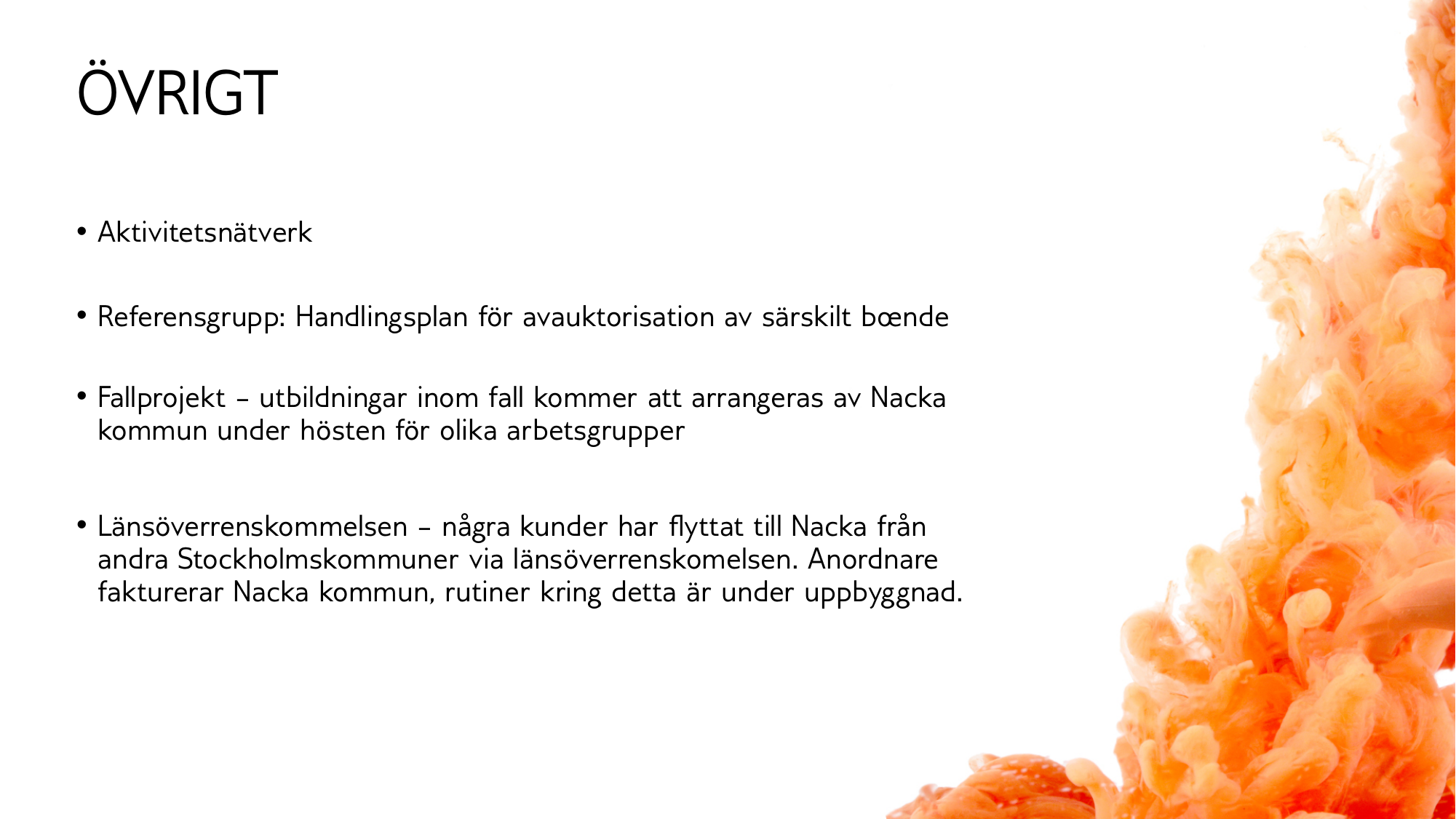

# övrigt
Aktivitetsnätverk
Referensgrupp: Handlingsplan för avauktorisation av särskilt boende
Fallprojekt – utbildningar inom fall kommer att arrangeras av Nacka kommun under hösten för olika arbetsgrupper

Länsöverrenskommelsen – några kunder har flyttat till Nacka från andra Stockholmskommuner via länsöverrenskomelsen. Anordnare fakturerar Nacka kommun, rutiner kring detta är under uppbyggnad.